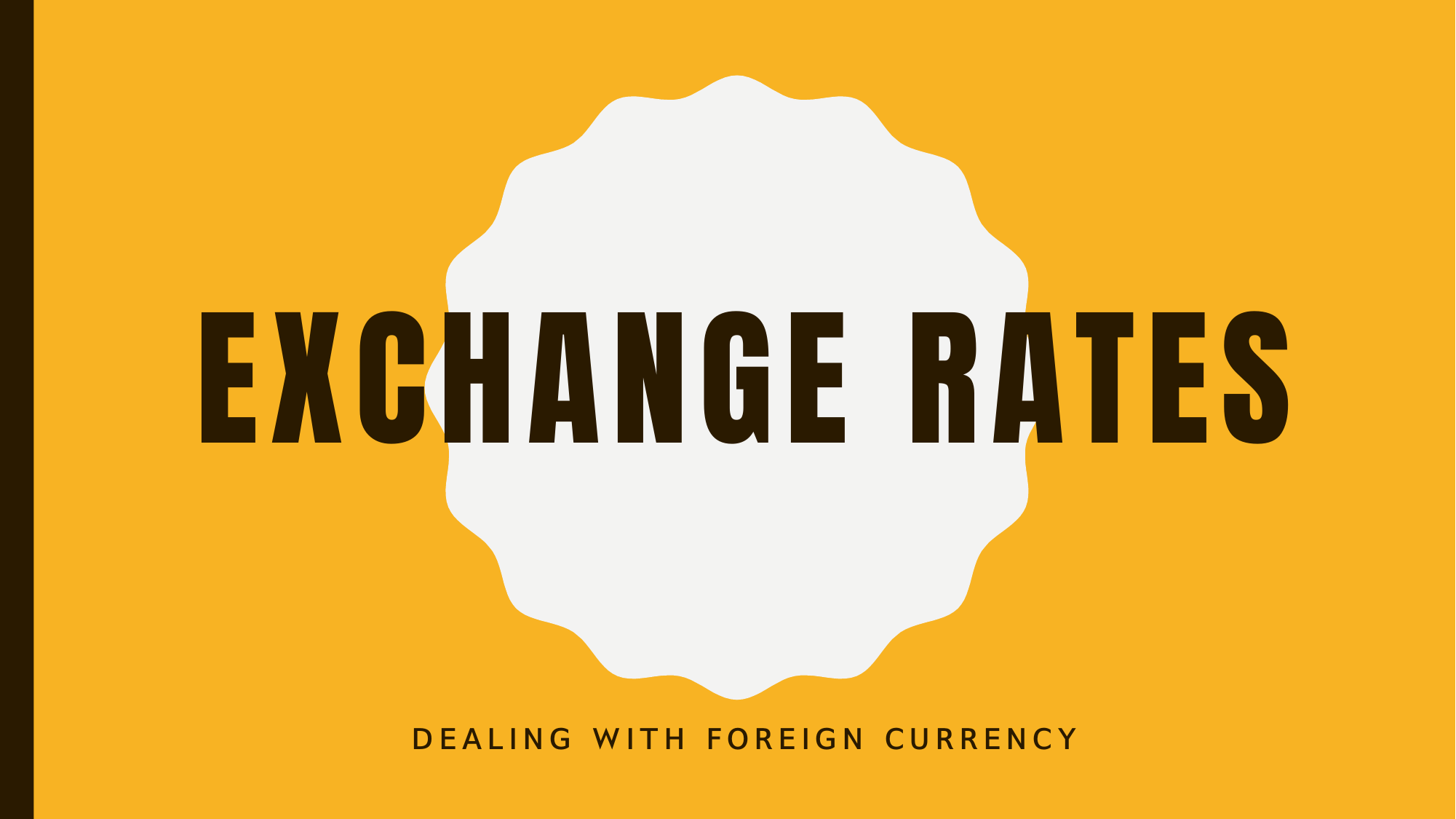

# Exchange rates
Dealing with foreign currency